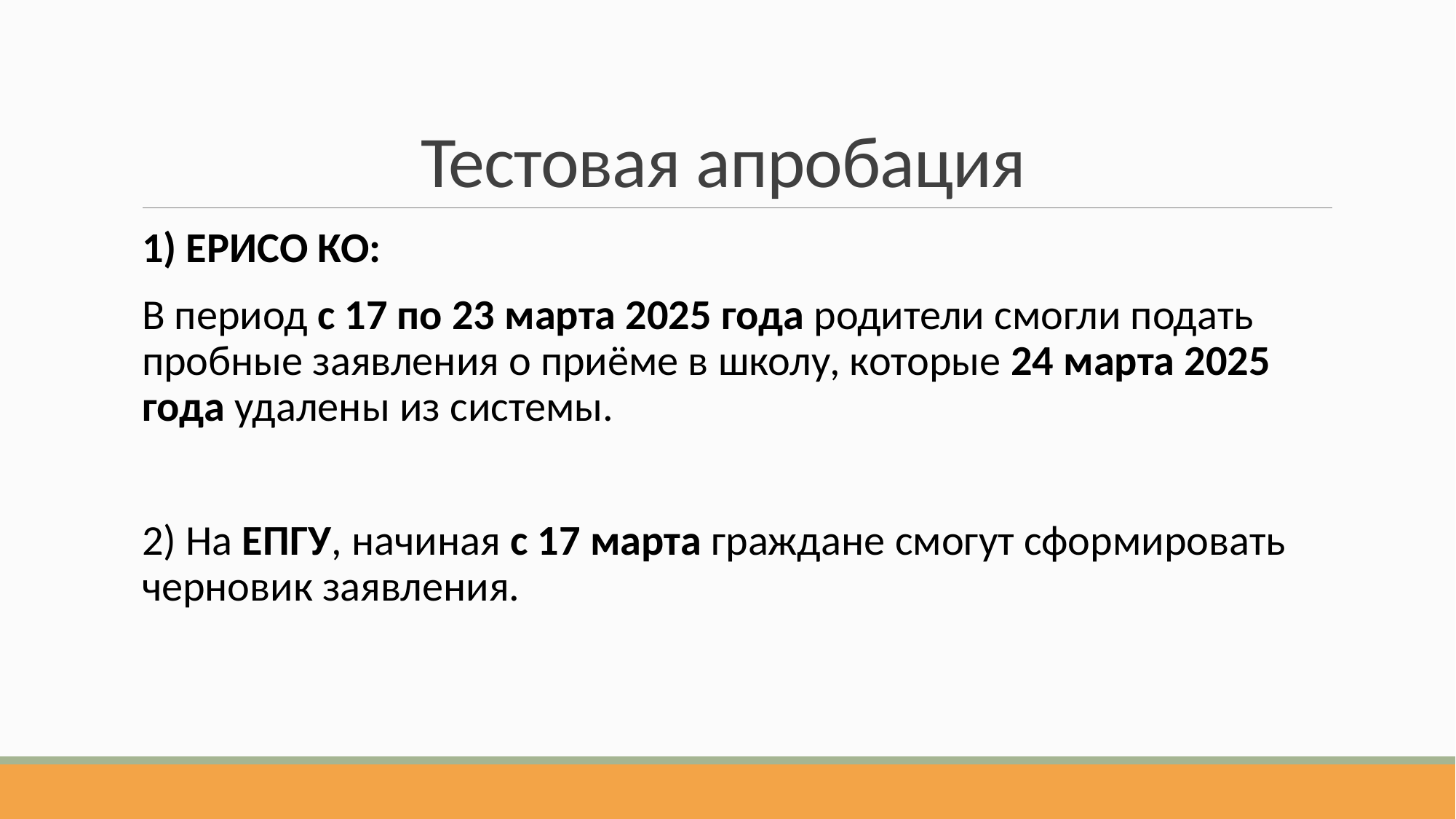

# Тестовая апробация
1) ЕРИСО КО:
В период с 17 по 23 марта 2025 года родители смогли подать пробные заявления о приёме в школу, которые 24 марта 2025 года удалены из системы.

2) На ЕПГУ, начиная с 17 марта граждане смогут сформировать черновик заявления.